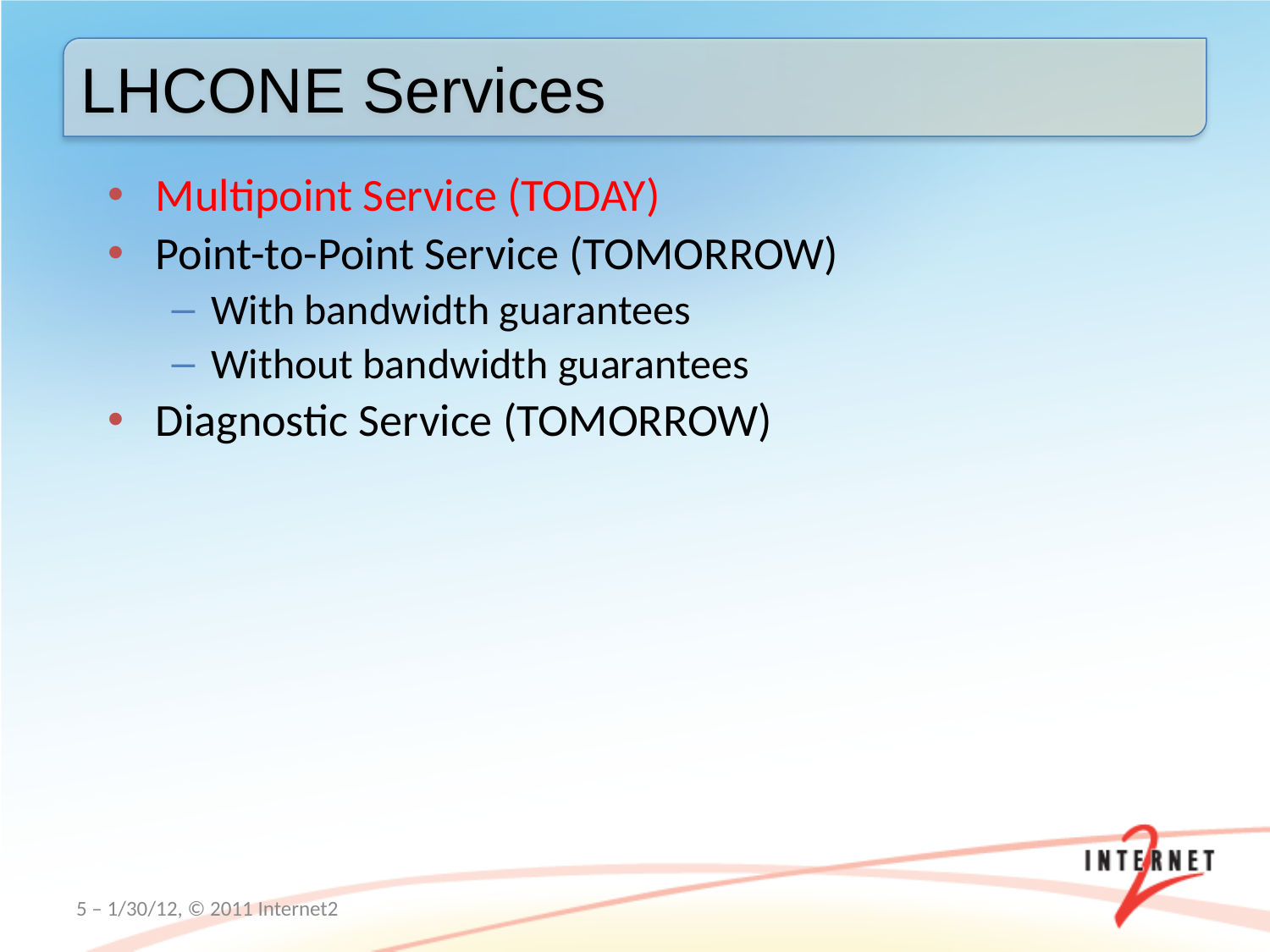

LHCONE Services
Multipoint Service (TODAY)
Point-to-Point Service (TOMORROW)
With bandwidth guarantees
Without bandwidth guarantees
Diagnostic Service (TOMORROW)

5 – 1/30/12, © 2011 Internet2